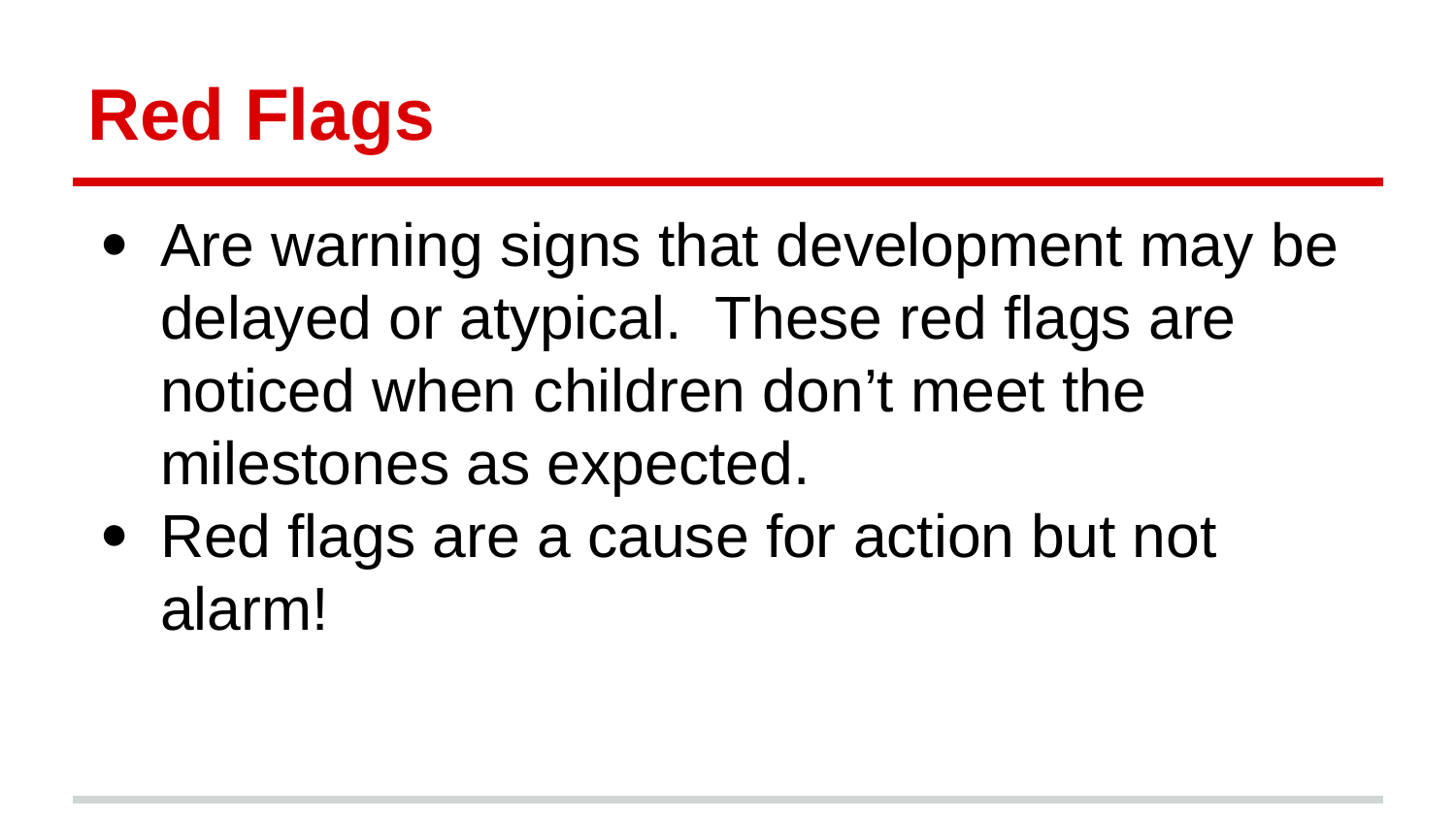

# Red Flags
Are warning signs that development may be delayed or atypical.  These red flags are noticed when children don’t meet the milestones as expected.
Red flags are a cause for action but not alarm!